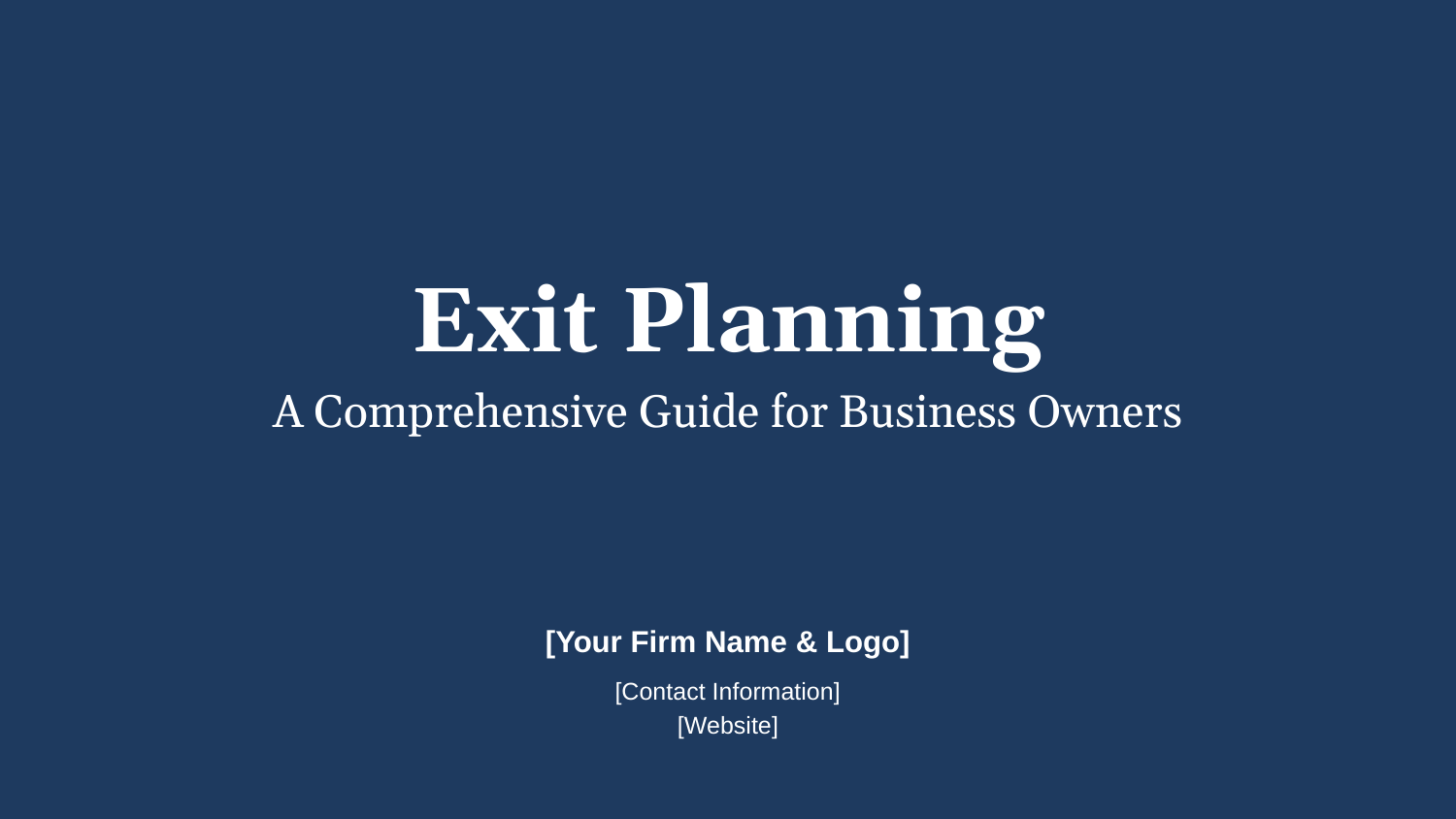

Exit Planning
A Comprehensive Guide for Business Owners
[Your Firm Name & Logo]
[Contact Information]
[Website]